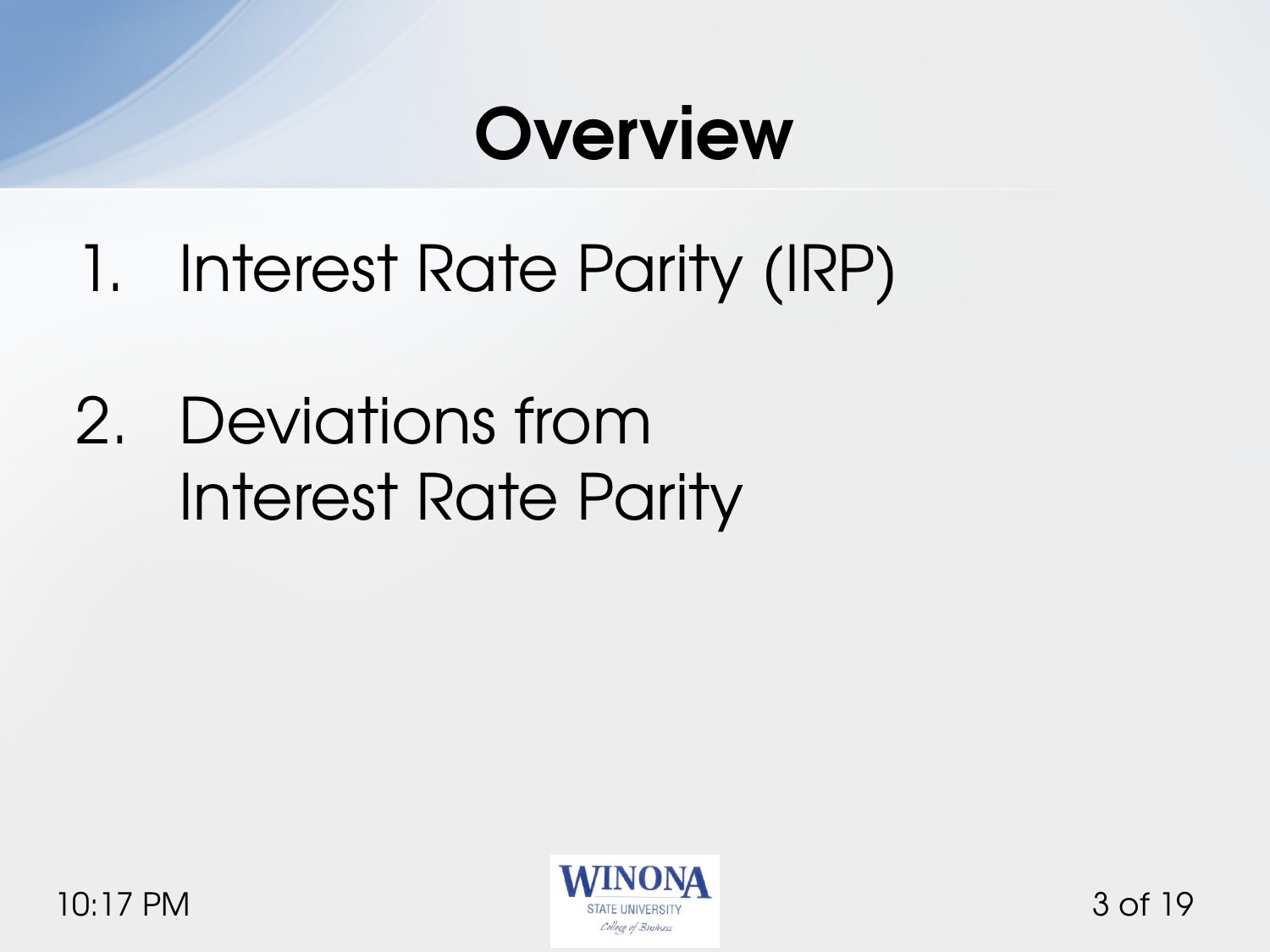

# Overview
Interest Rate Parity (IRP)

Deviations from
Interest Rate Parity